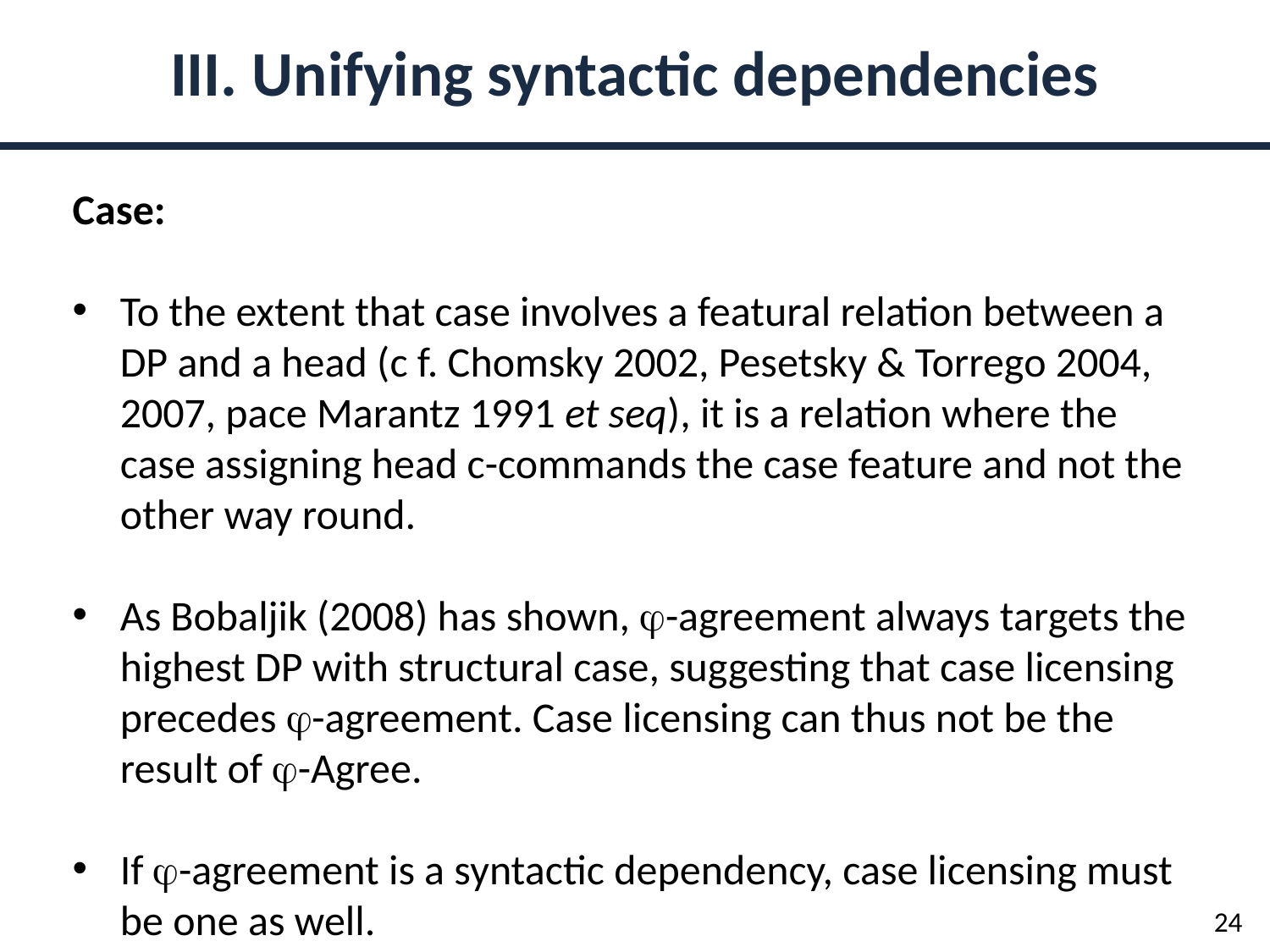

III. Unifying syntactic dependencies
Case:

To the extent that case involves a featural relation between a DP and a head (c f. Chomsky 2002, Pesetsky & Torrego 2004, 2007, pace Marantz 1991 et seq), it is a relation where the case assigning head c-commands the case feature and not the other way round.

As Bobaljik (2008) has shown, ϕ-agreement always targets the highest DP with structural case, suggesting that case licensing precedes ϕ-agreement. Case licensing can thus not be the result of ϕ-Agree.

If ϕ-agreement is a syntactic dependency, case licensing must be one as well.
24